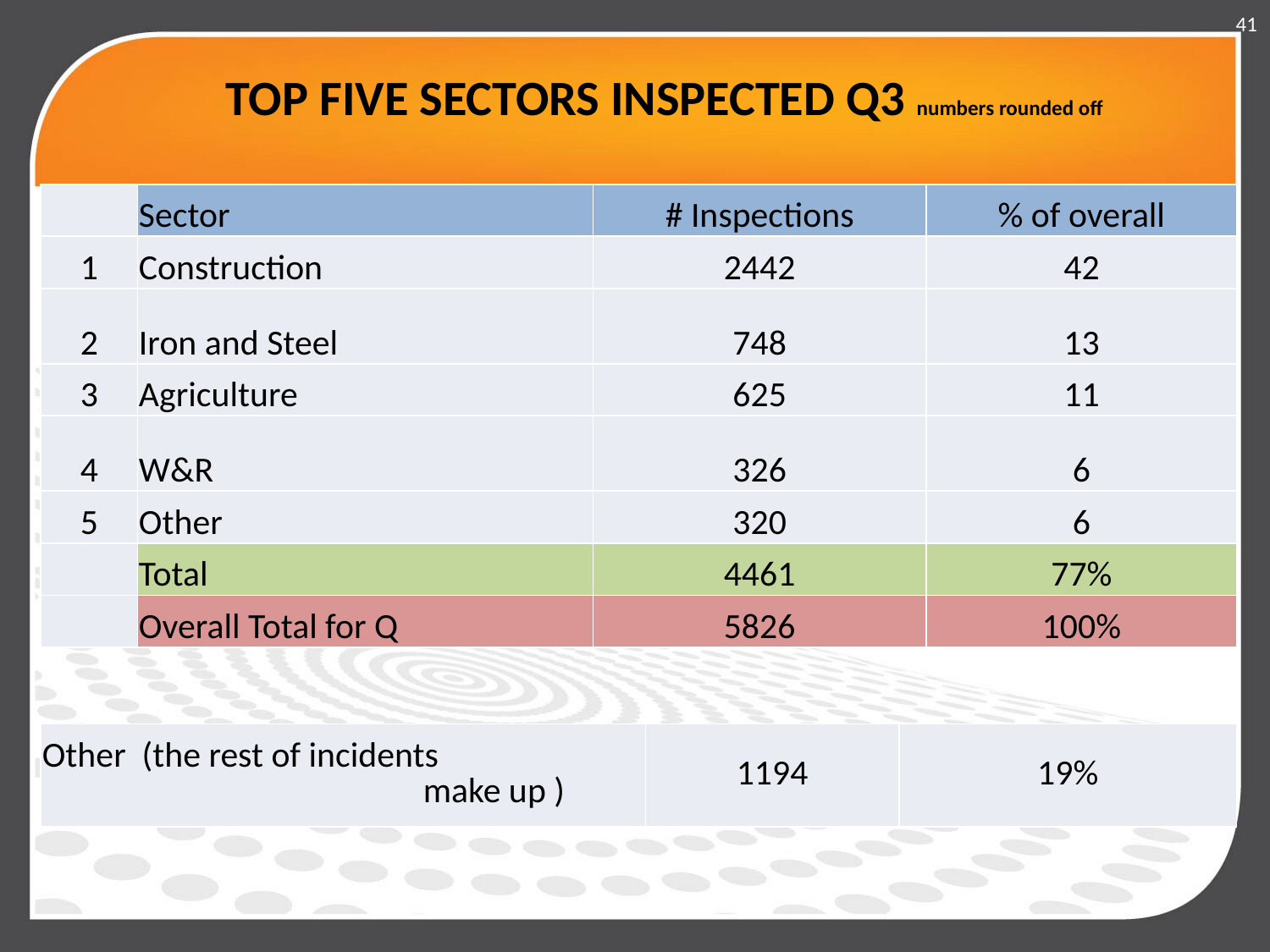

41
# TOP FIVE SECTORS INSPECTED Q3 numbers rounded off
|  | Sector | # Inspections | % of overall |
| --- | --- | --- | --- |
| 1 | Construction | 2442 | 42 |
| 2 | Iron and Steel | 748 | 13 |
| 3 | Agriculture | 625 | 11 |
| 4 | W&R | 326 | 6 |
| 5 | Other | 320 | 6 |
|  | Total | 4461 | 77% |
|  | Overall Total for Q | 5826 | 100% |
| Other (the rest of incidents make up ) | 1194 | 19% |
| --- | --- | --- |